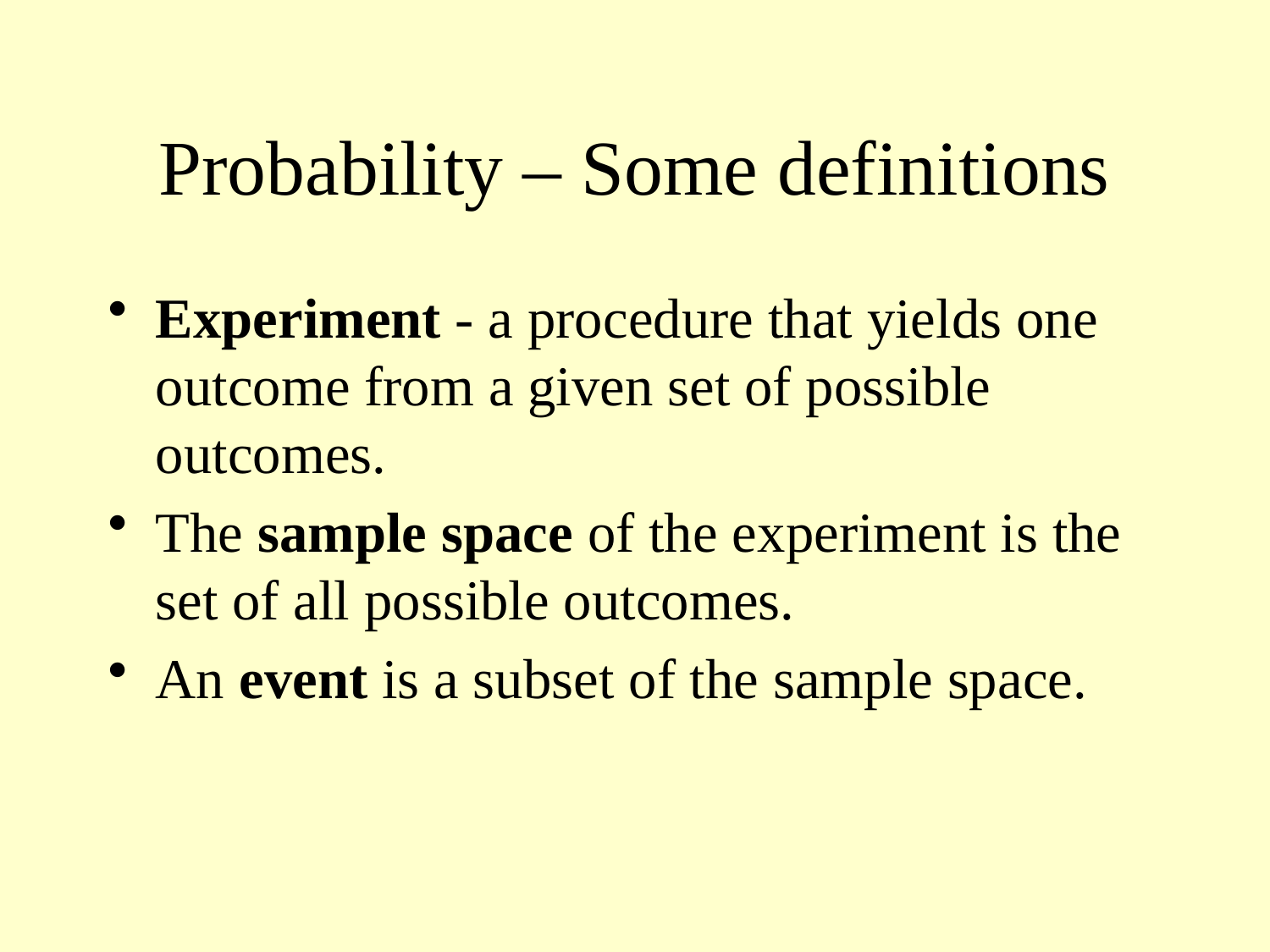

# Probability – Some definitions
Experiment - a procedure that yields one outcome from a given set of possible outcomes.
The sample space of the experiment is the set of all possible outcomes.
An event is a subset of the sample space.